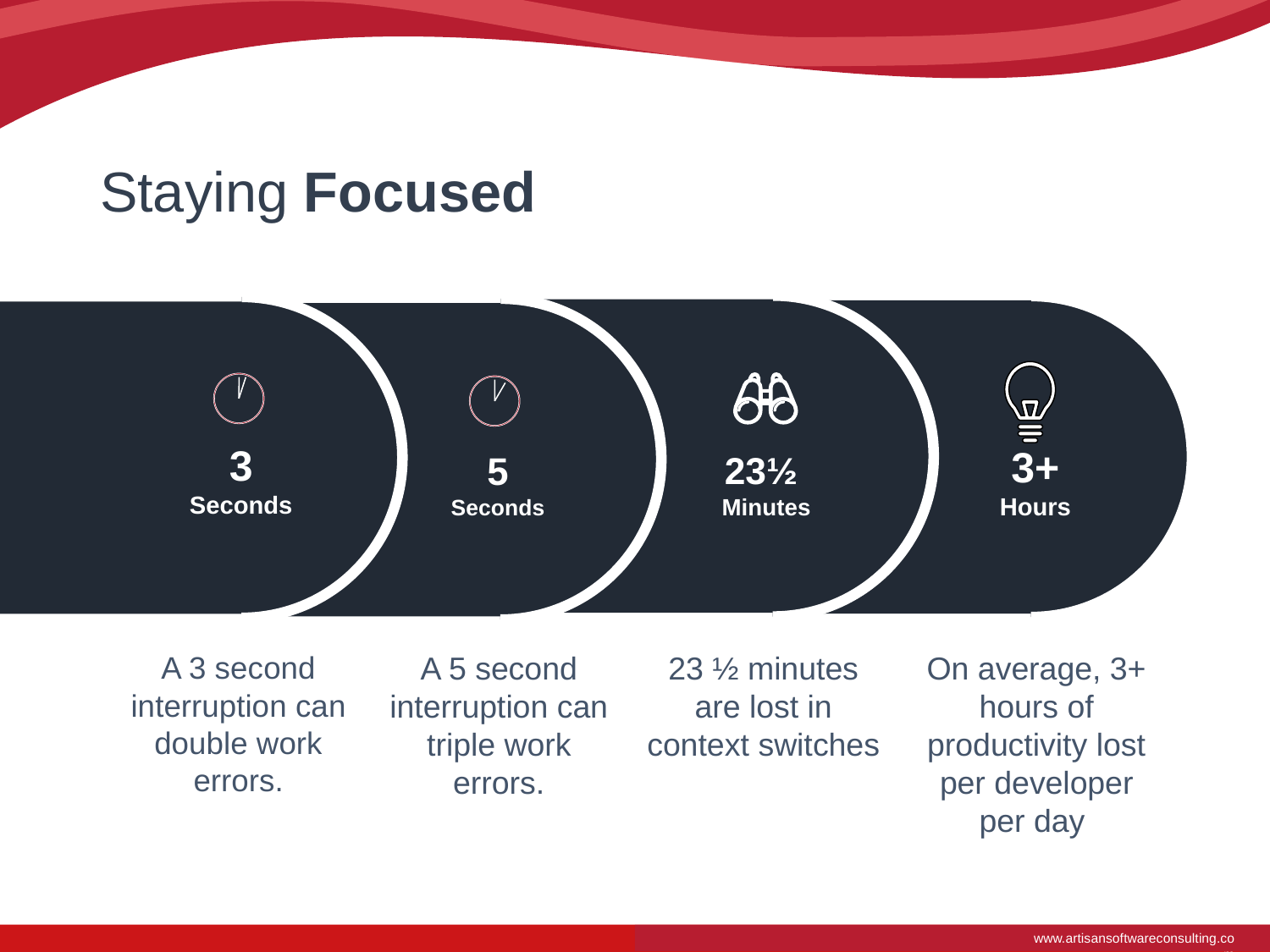

Staying Focused

3
Seconds
3+
Hours
5
Seconds
23½
Minutes
A 5 second interruption can triple work errors.
A 3 second interruption can double work errors.
23 ½ minutes are lost in context switches
On average, 3+ hours of productivity lost per developer per day
www.artisansoftwareconsulting.com